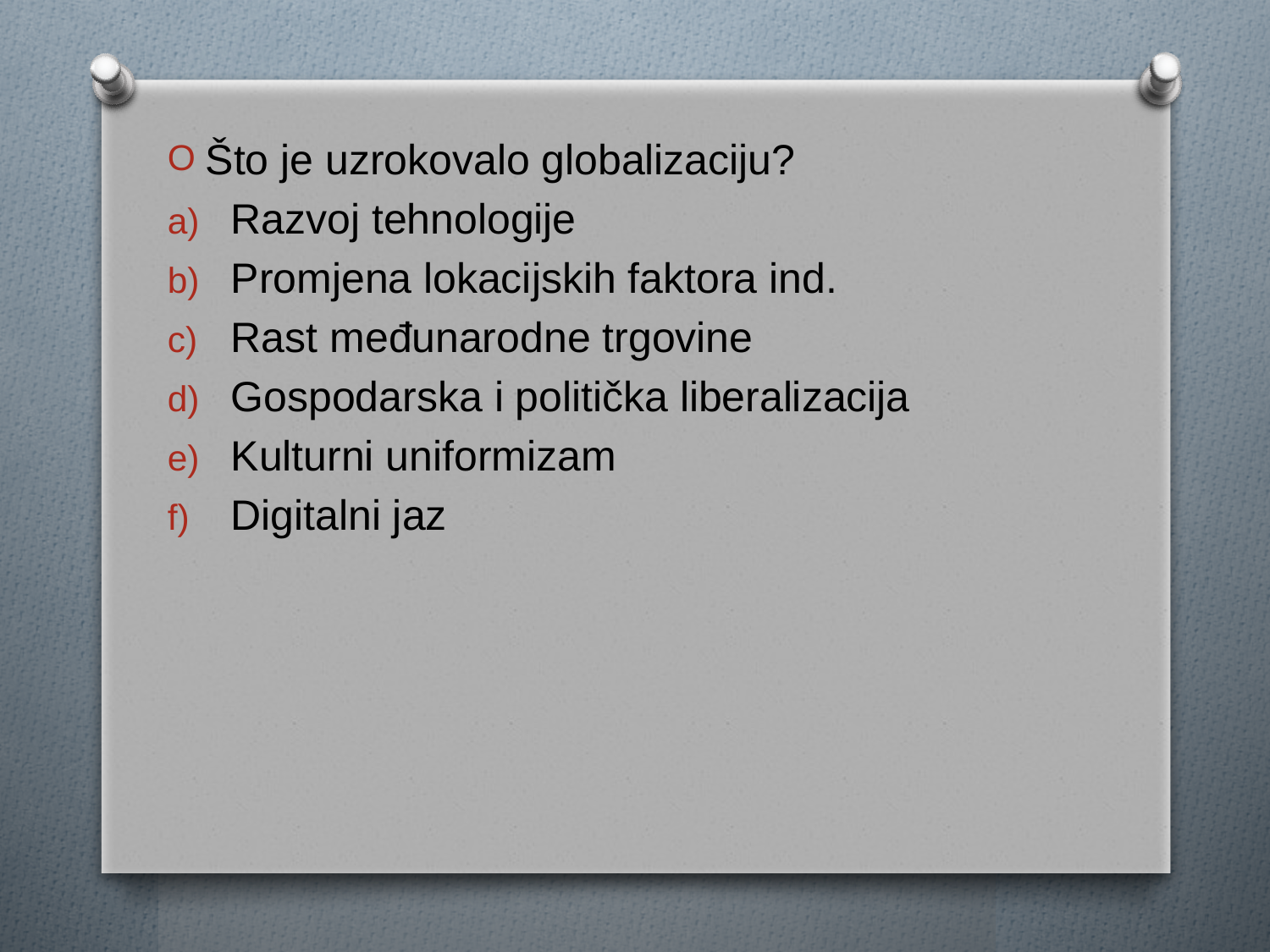

Što je uzrokovalo globalizaciju?
Razvoj tehnologije
Promjena lokacijskih faktora ind.
Rast međunarodne trgovine
Gospodarska i politička liberalizacija
Kulturni uniformizam
Digitalni jaz